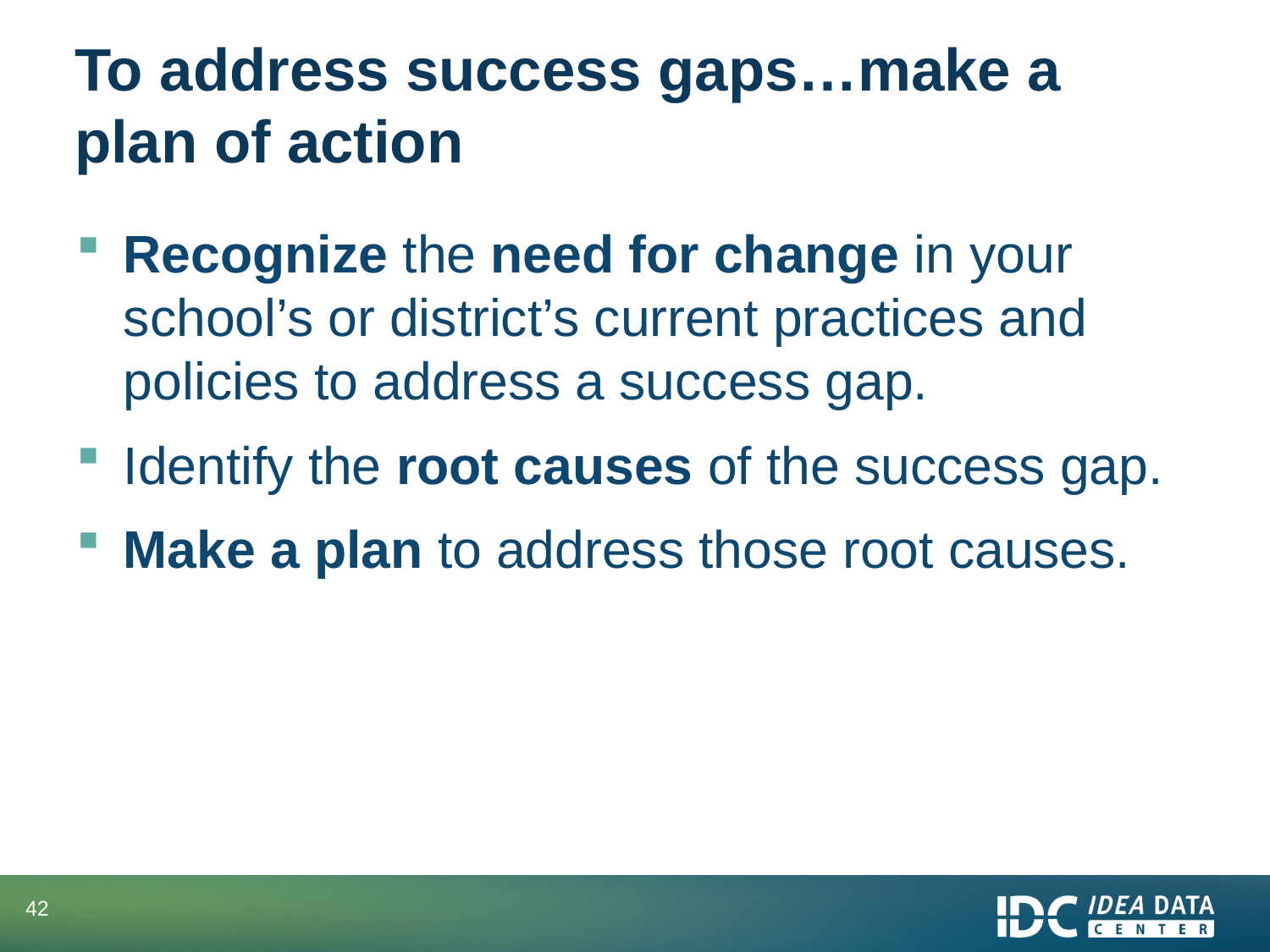

# To address success gaps…make a  plan of action
Recognize the need for change in your school’s or district’s current practices and policies to address a success gap.
Identify the root causes of the success gap.
Make a plan to address those root causes.

42